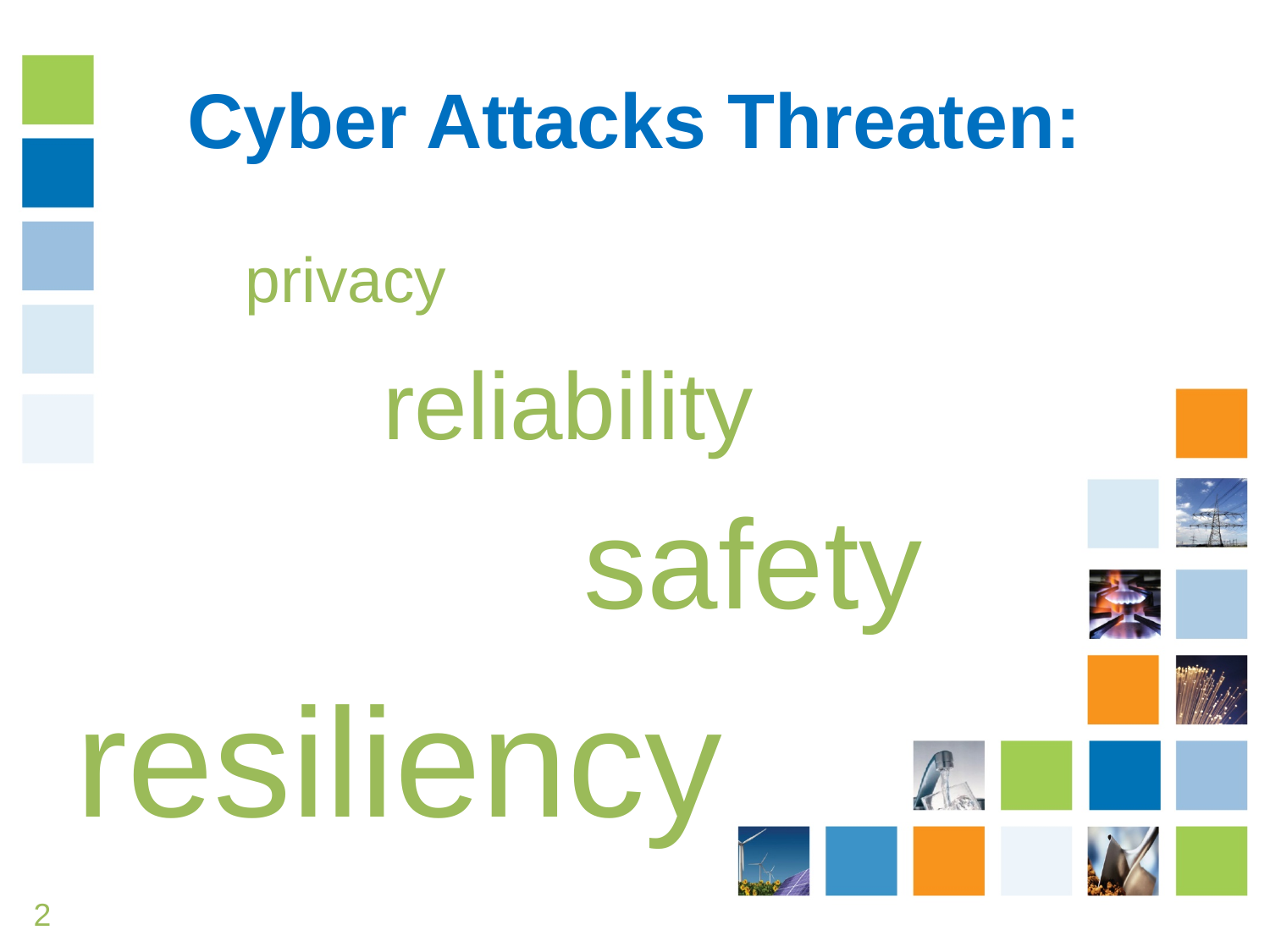

# Cyber Attacks Threaten:
privacy
reliability
safety
resiliency
2